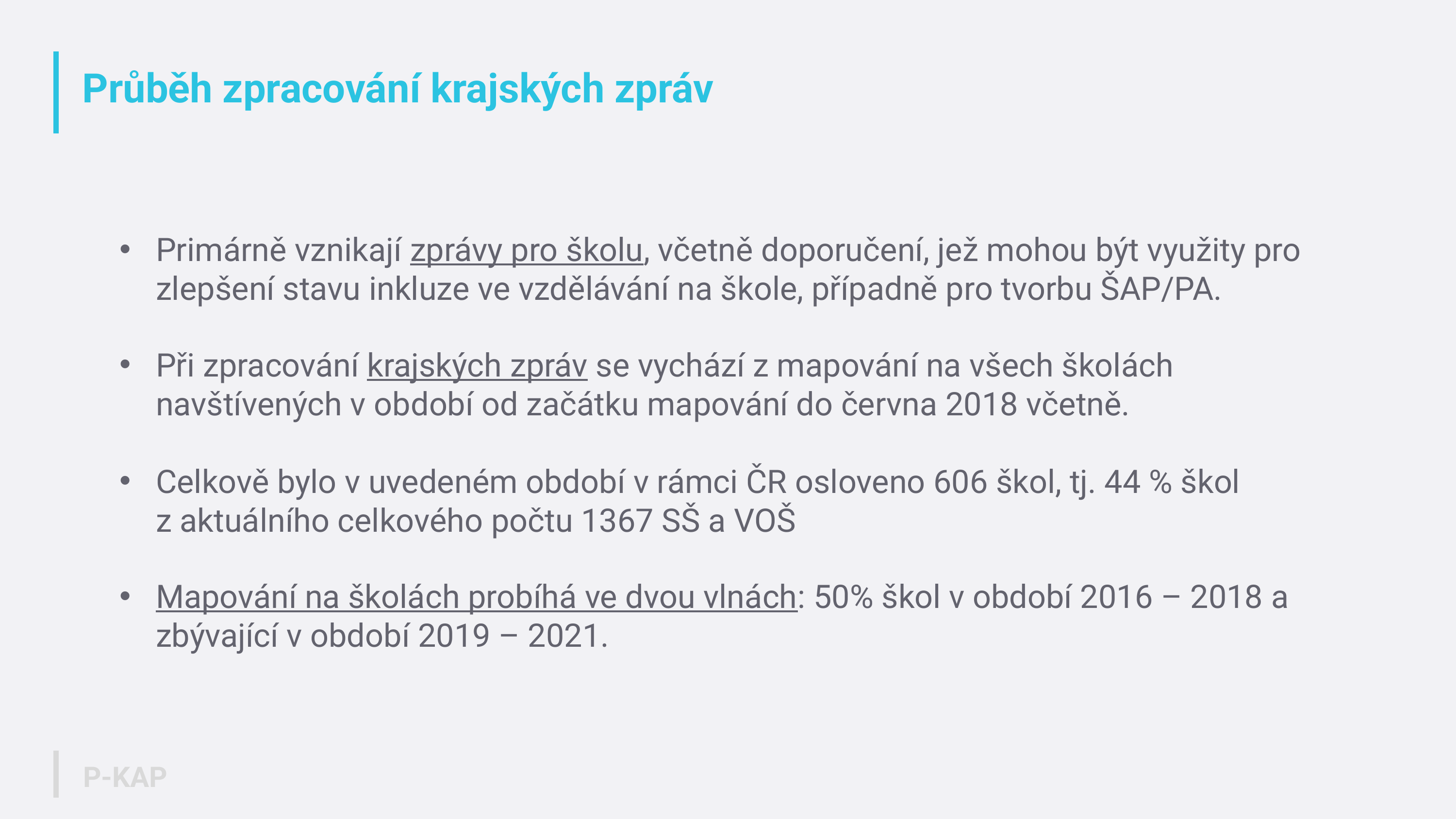

# Průběh zpracování krajských zpráv
Primárně vznikají zprávy pro školu, včetně doporučení, jež mohou být využity pro zlepšení stavu inkluze ve vzdělávání na škole, případně pro tvorbu ŠAP/PA.

Při zpracování krajských zpráv se vychází z mapování na všech školách navštívených v období od začátku mapování do června 2018 včetně.

Celkově bylo v uvedeném období v rámci ČR osloveno 606 škol, tj. 44 % škol z aktuálního celkového počtu 1367 SŠ a VOŠ

Mapování na školách probíhá ve dvou vlnách: 50% škol v období 2016 – 2018 a zbývající v období 2019 – 2021.